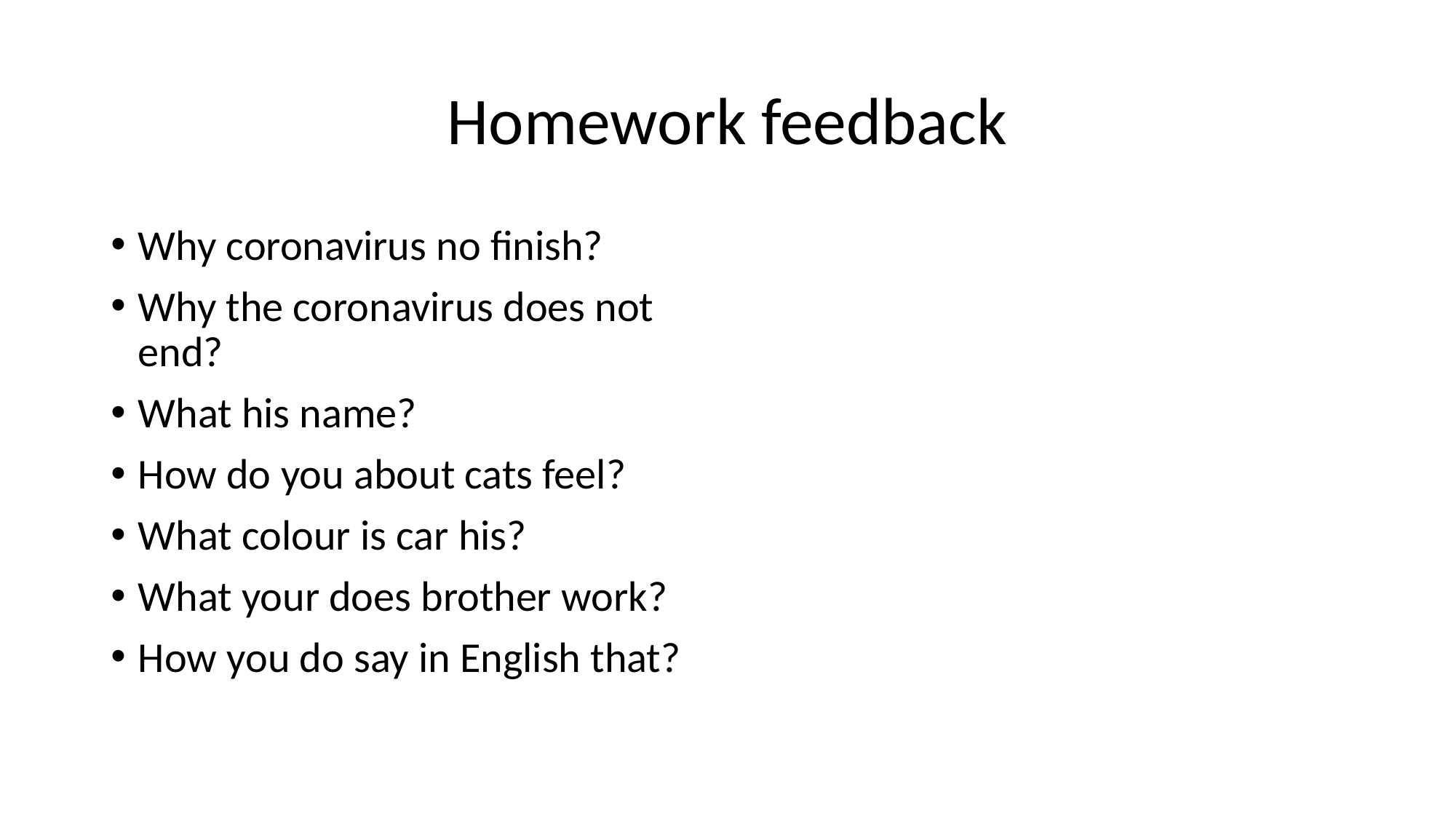

# Homework feedback
Why coronavirus no finish?
Why the coronavirus does not end?
What his name?
How do you about cats feel?
What colour is car his?
What your does brother work?
How you do say in English that?